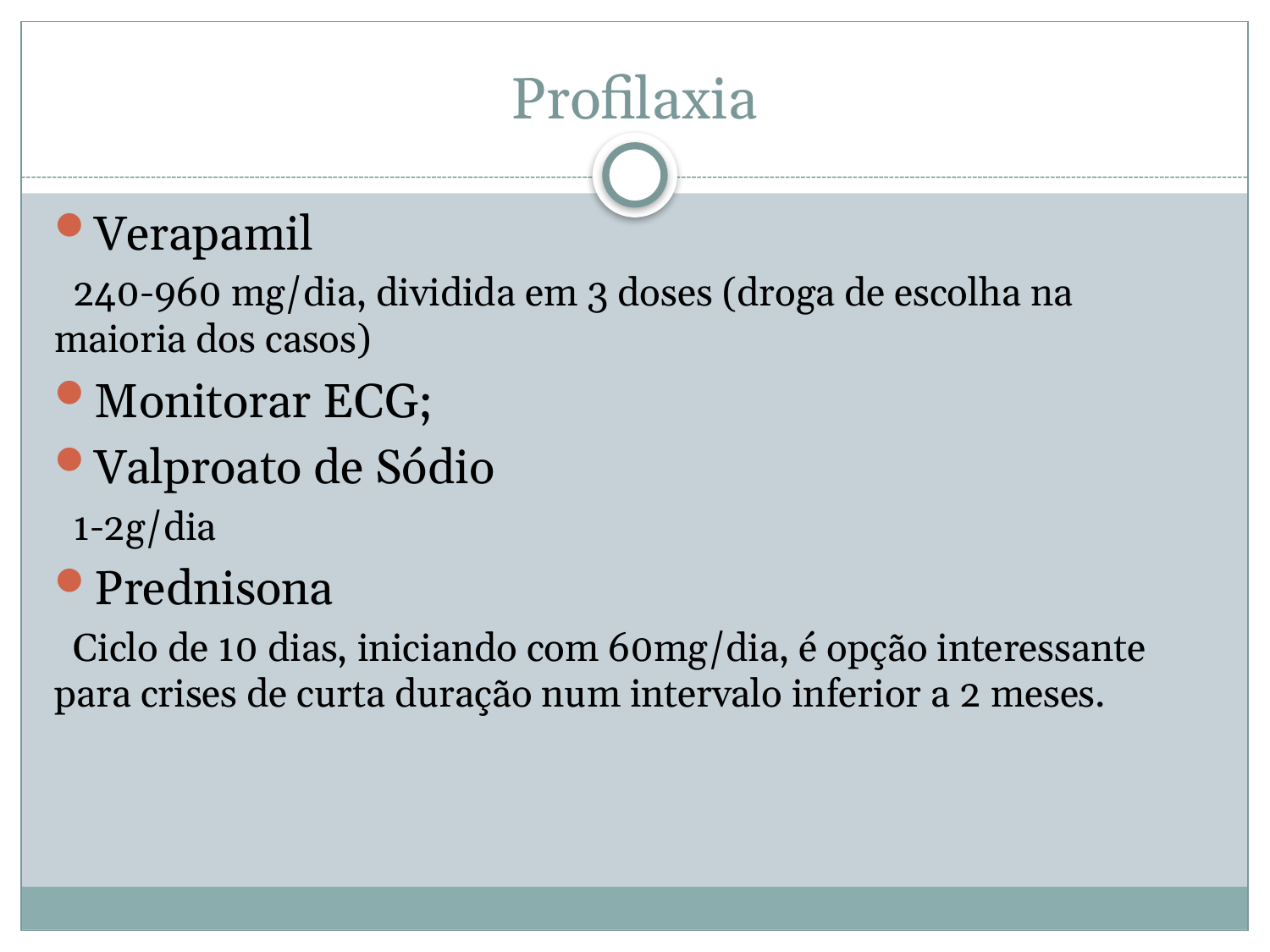

# Profilaxia
Verapamil
  240-960 mg/dia, dividida em 3 doses (droga de escolha na maioria dos casos)
Monitorar ECG;
Valproato de Sódio
  1-2g/dia
Prednisona
  Ciclo de 10 dias, iniciando com 60mg/dia, é opção interessante para crises de curta duração num intervalo inferior a 2 meses.